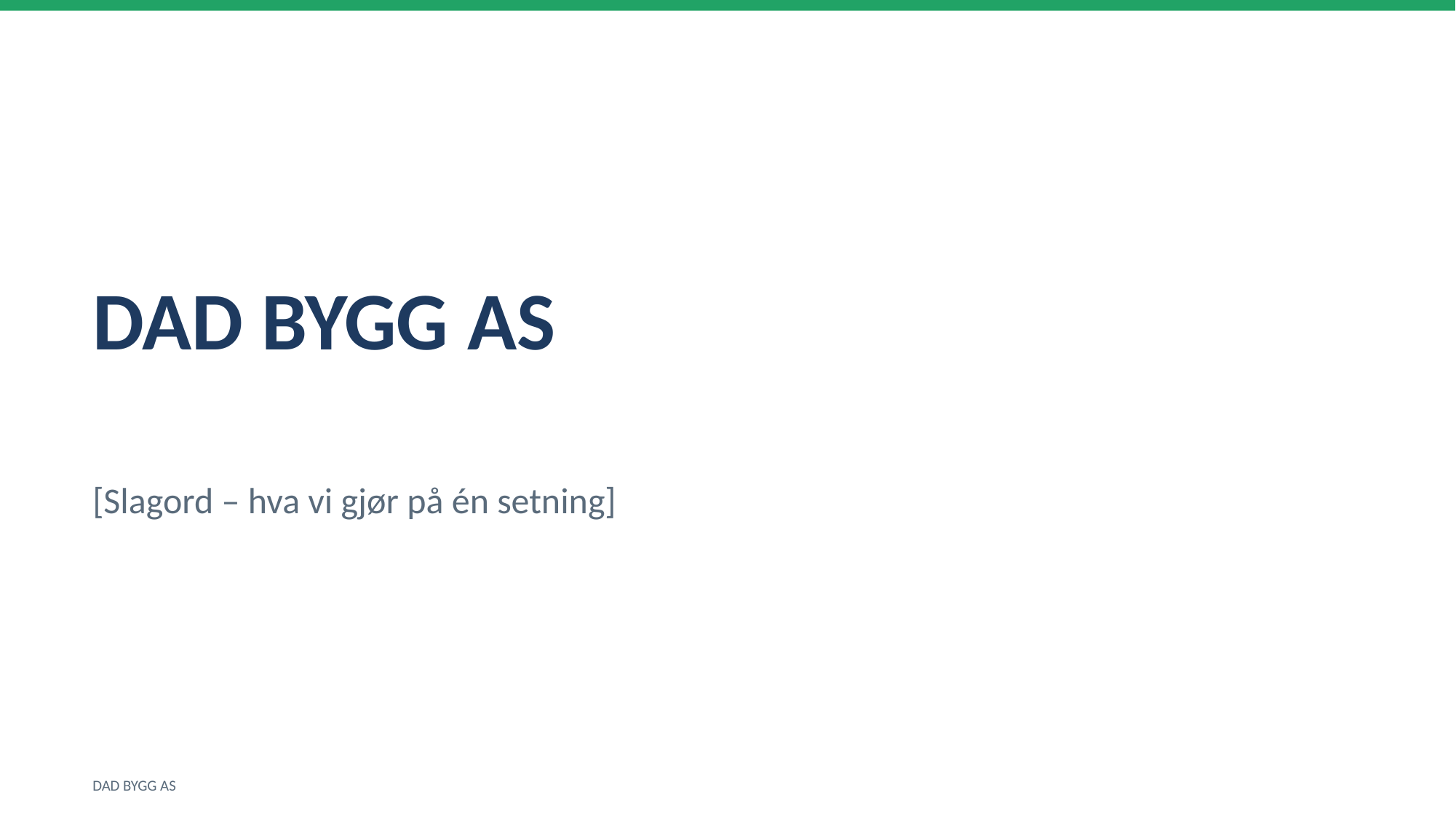

DAD BYGG AS
[Slagord – hva vi gjør på én setning]
DAD BYGG AS